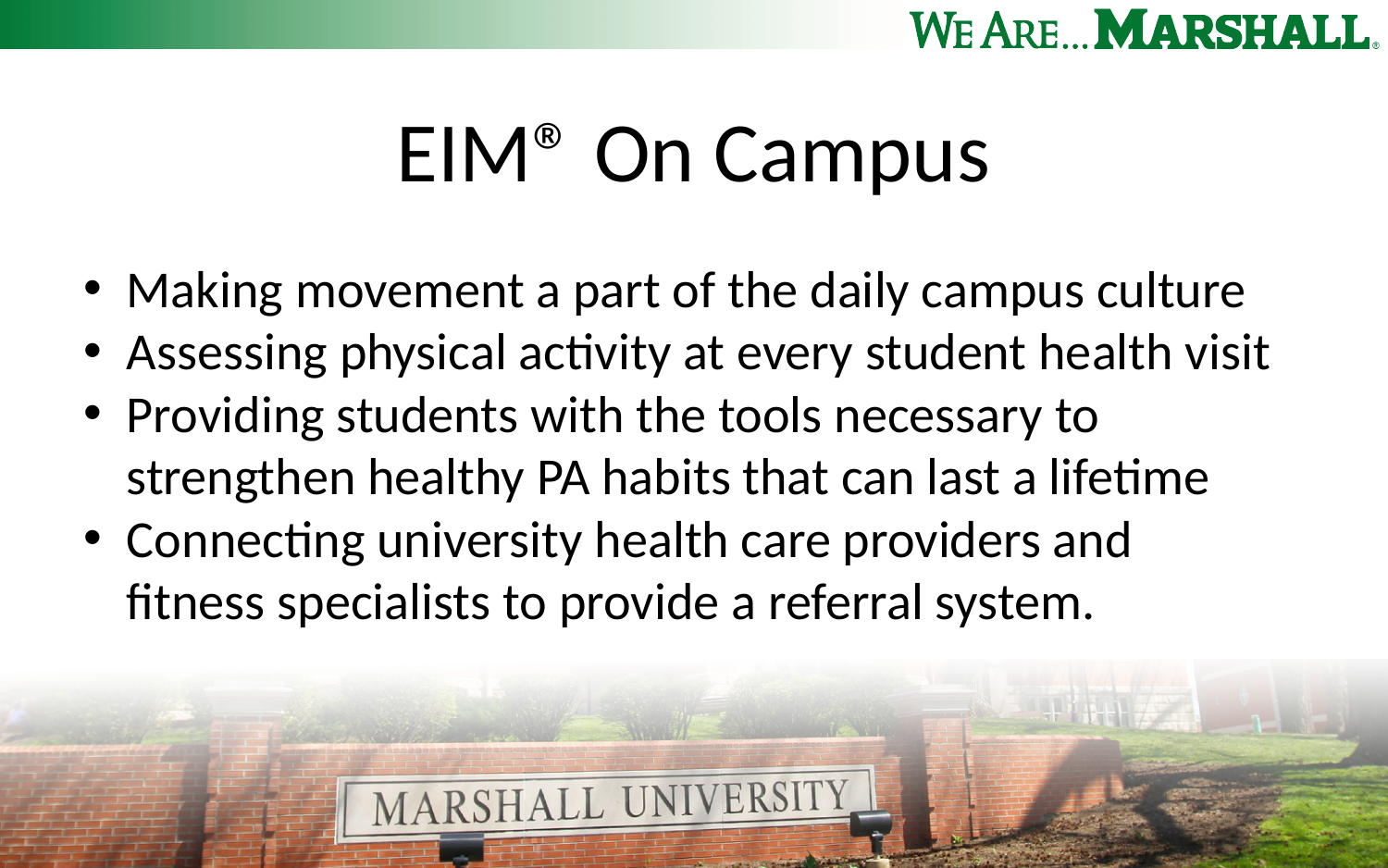

# EIM® On Campus​
Making movement a part of the daily campus culture​
Assessing physical activity at every student health visit​
Providing students with the tools necessary to strengthen healthy PA habits that can last a lifetime​
Connecting university health care providers and fitness specialists to provide a referral system.